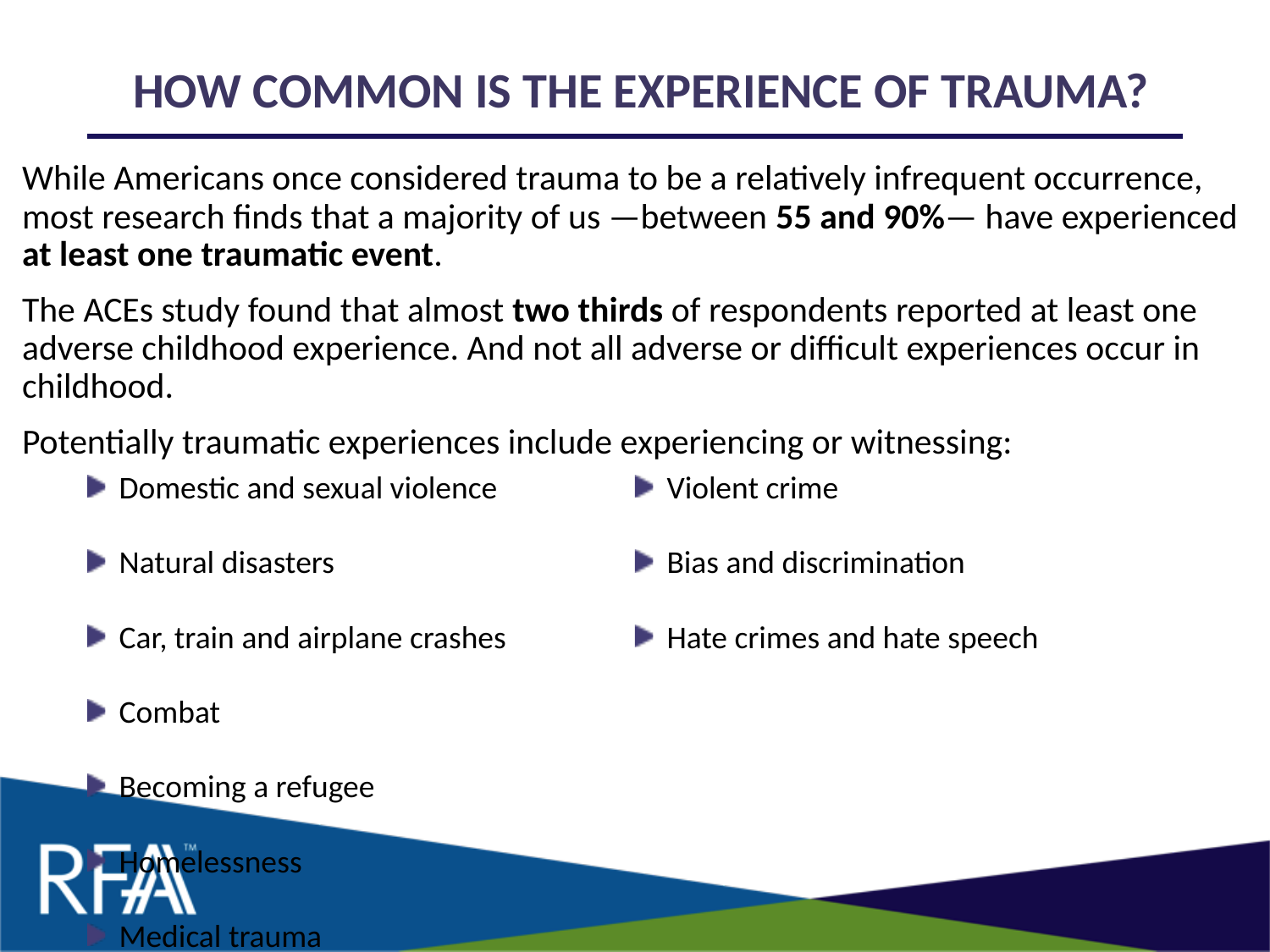

# HOW COMMON IS THE EXPERIENCE OF TRAUMA?
While Americans once considered trauma to be a relatively infrequent occurrence, most research finds that a majority of us —between 55 and 90%— have experienced at least one traumatic event.
The ACEs study found that almost two thirds of respondents reported at least one adverse childhood experience. And not all adverse or difficult experiences occur in childhood.
Potentially traumatic experiences include experiencing or witnessing:

Domestic and sexual violence
Natural disasters
Car, train and airplane crashes
Combat
Becoming a refugee
Homelessness
Medical trauma
Violent crime
Bias and discrimination
Hate crimes and hate speech